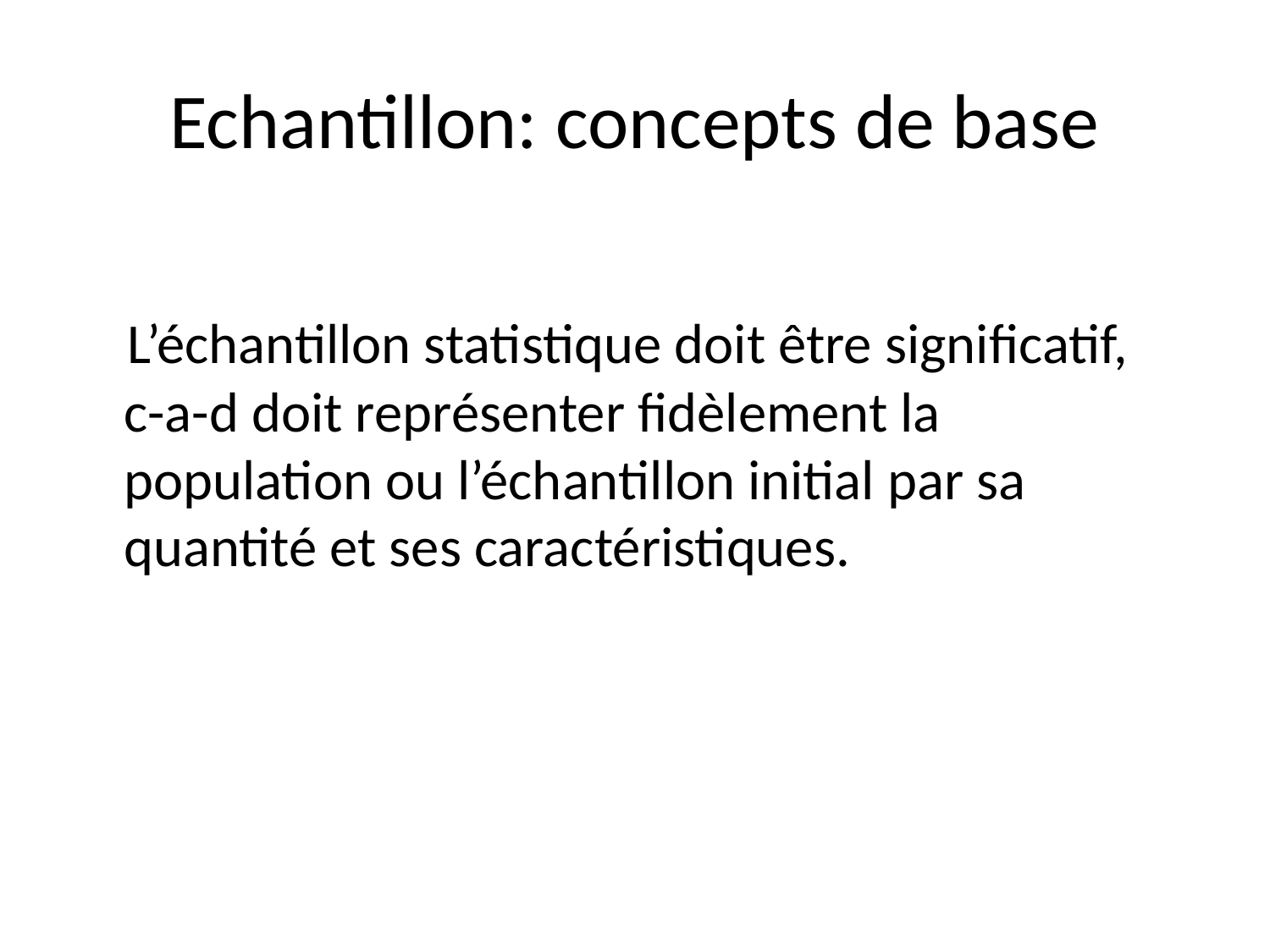

# Echantillon: concepts de base

    L’échantillon statistique doit être significatif,     c-a-d doit représenter fidèlement la population ou l’échantillon initial par sa quantité et ses caractéristiques.